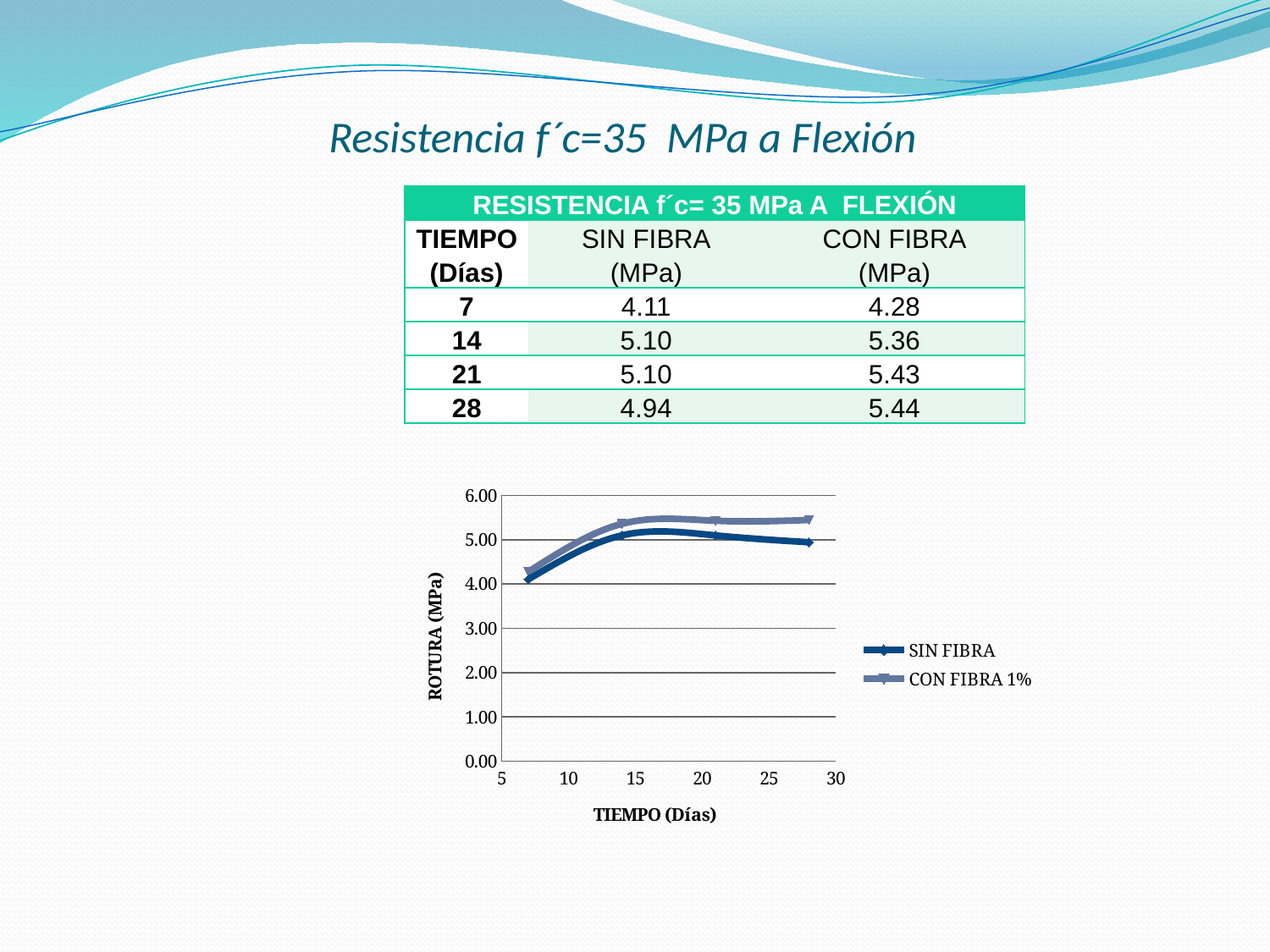

# Resistencia f´c=35  MPa a Flexión
| RESISTENCIA f´c= 35 MPa A FLEXIÓN |  |  |
| --- | --- | --- |
| TIEMPO (Días) | SIN FIBRA (MPa) | CON FIBRA (MPa) |
| 7 | 4.11 | 4.28 |
| 14 | 5.10 | 5.36 |
| 21 | 5.10 | 5.43 |
| 28 | 4.94 | 5.44 |

### Chart

| Category | SIN FIBRA  | CON FIBRA 1% |
|---|---|---|